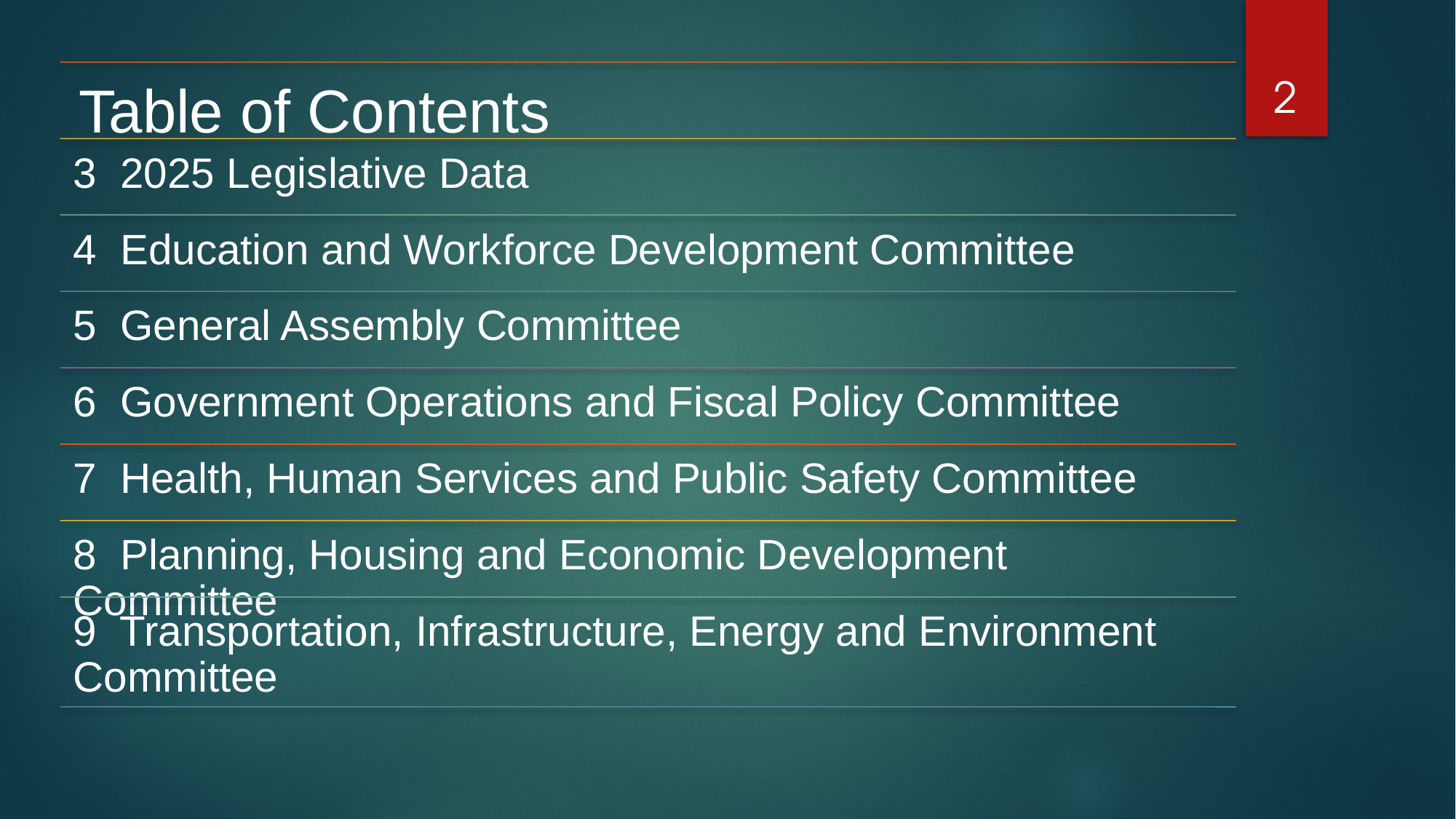

2
Table of Contents
3  2025 Legislative Data
4  Education and Workforce Development Committee
5  General Assembly Committee
6  Government Operations and Fiscal Policy Committee
7  Health, Human Services and Public Safety Committee
8  Planning, Housing and Economic Development Committee
9  Transportation, Infrastructure, Energy and Environment Committee